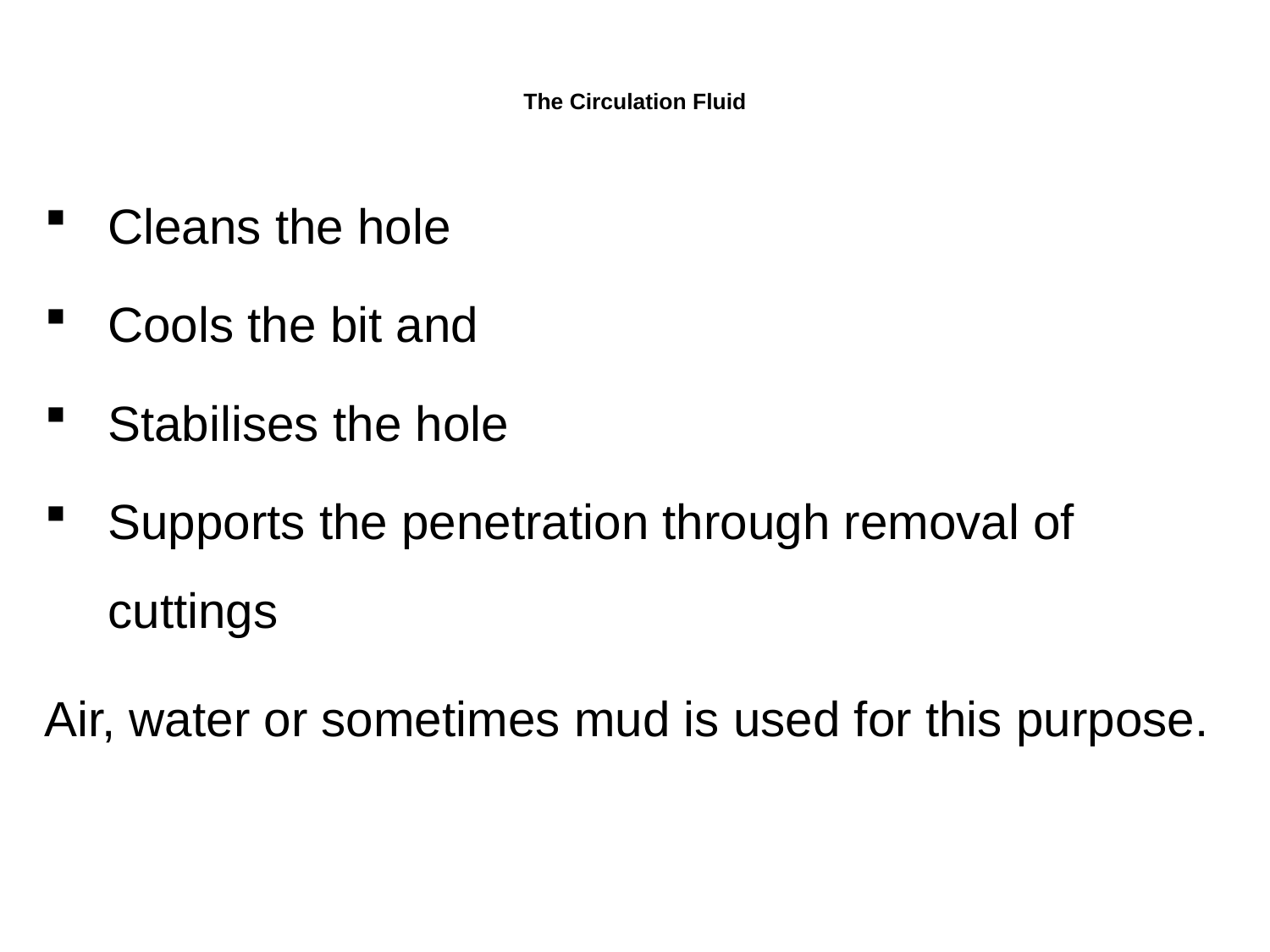

# The Circulation Fluid
Cleans the hole
Cools the bit and
Stabilises the hole
Supports the penetration through removal of cuttings

Air, water or sometimes mud is used for this purpose.